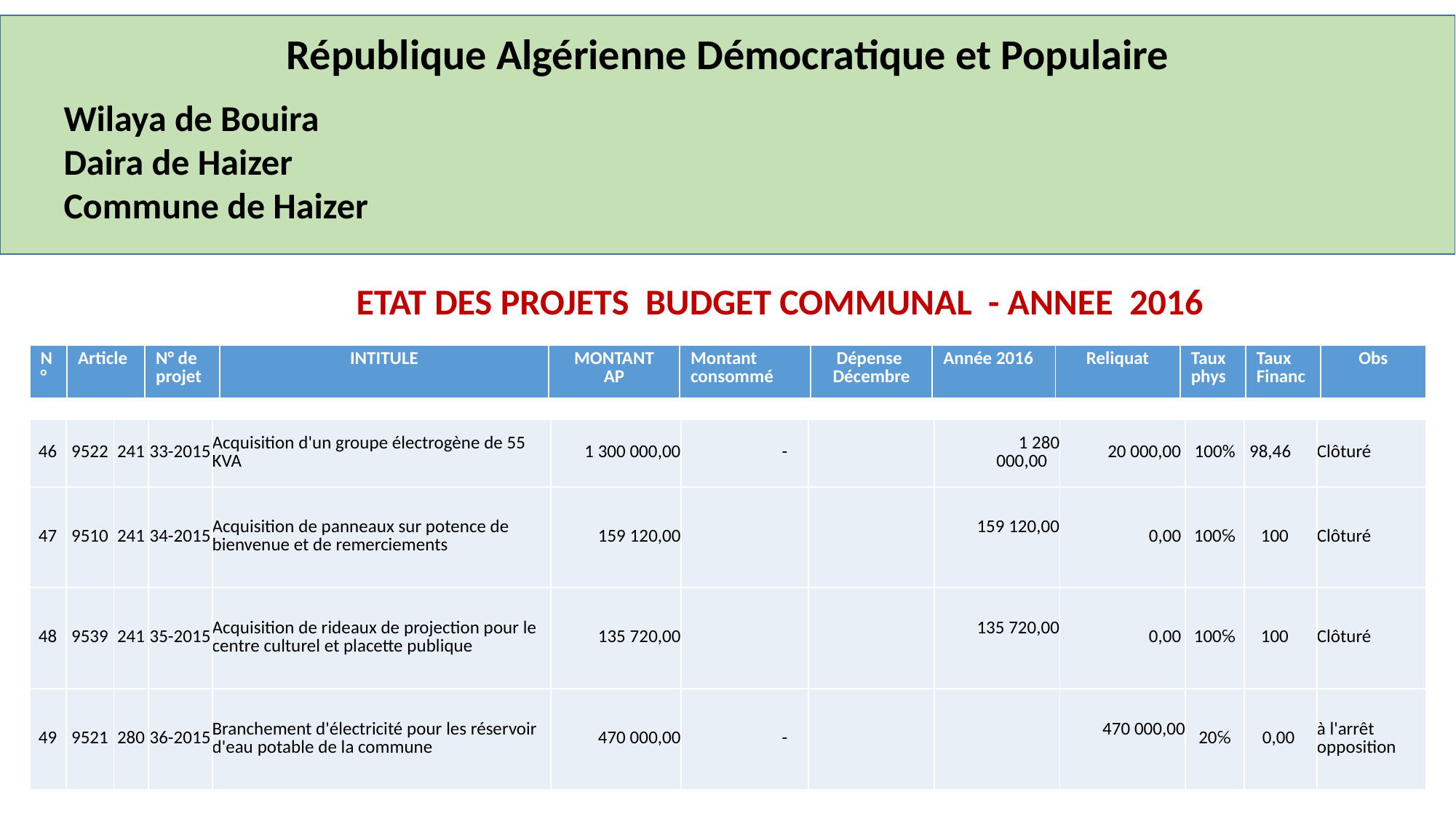

République Algérienne Démocratique et Populaire
Wilaya de Bouira
Daira de Haizer
Commune de Haizer
ETAT DES PROJETS  BUDGET COMMUNAL  - ANNEE  2016
| N° | Article | N° de projet | INTITULE | MONTANT AP | Montant consommé | Dépense Décembre | Année 2016 | Reliquat | Taux phys | Taux Financ | Obs |
| --- | --- | --- | --- | --- | --- | --- | --- | --- | --- | --- | --- |
| 46 | 9522 | 241 | 33-2015 | Acquisition d'un groupe électrogène de 55 KVA | 1 300 000,00 | - |  | 1 280 000,00 | 20 000,00 | 100% | 98,46 | Clôturé |
| --- | --- | --- | --- | --- | --- | --- | --- | --- | --- | --- | --- | --- |
| 47 | 9510 | 241 | 34-2015 | Acquisition de panneaux sur potence de bienvenue et de remerciements | 159 120,00 |  |  | 159 120,00 | 0,00 | 100℅ | 100 | Clôturé |
| 48 | 9539 | 241 | 35-2015 | Acquisition de rideaux de projection pour le centre culturel et placette publique | 135 720,00 |  |  | 135 720,00 | 0,00 | 100℅ | 100 | Clôturé |
| 49 | 9521 | 280 | 36-2015 | Branchement d'électricité pour les réservoir d'eau potable de la commune | 470 000,00 | - |  |  | 470 000,00 | 20℅ | 0,00 | à l'arrêt opposition |